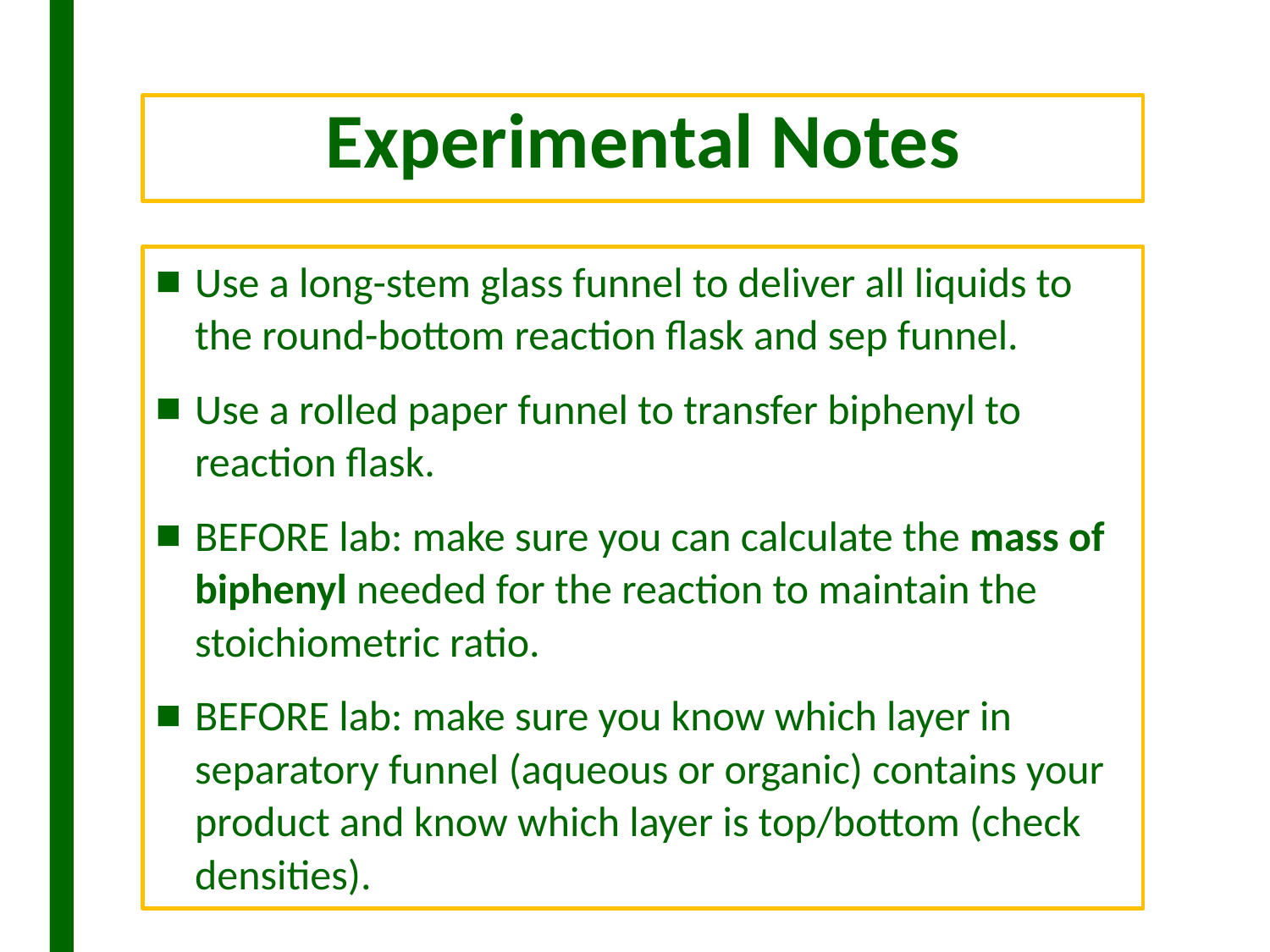

# Experimental Notes
Use a long-stem glass funnel to deliver all liquids to the round-bottom reaction flask and sep funnel.
Use a rolled paper funnel to transfer biphenyl to reaction flask.
BEFORE lab: make sure you can calculate the mass of biphenyl needed for the reaction to maintain the stoichiometric ratio.
BEFORE lab: make sure you know which layer in separatory funnel (aqueous or organic) contains your product and know which layer is top/bottom (check densities).